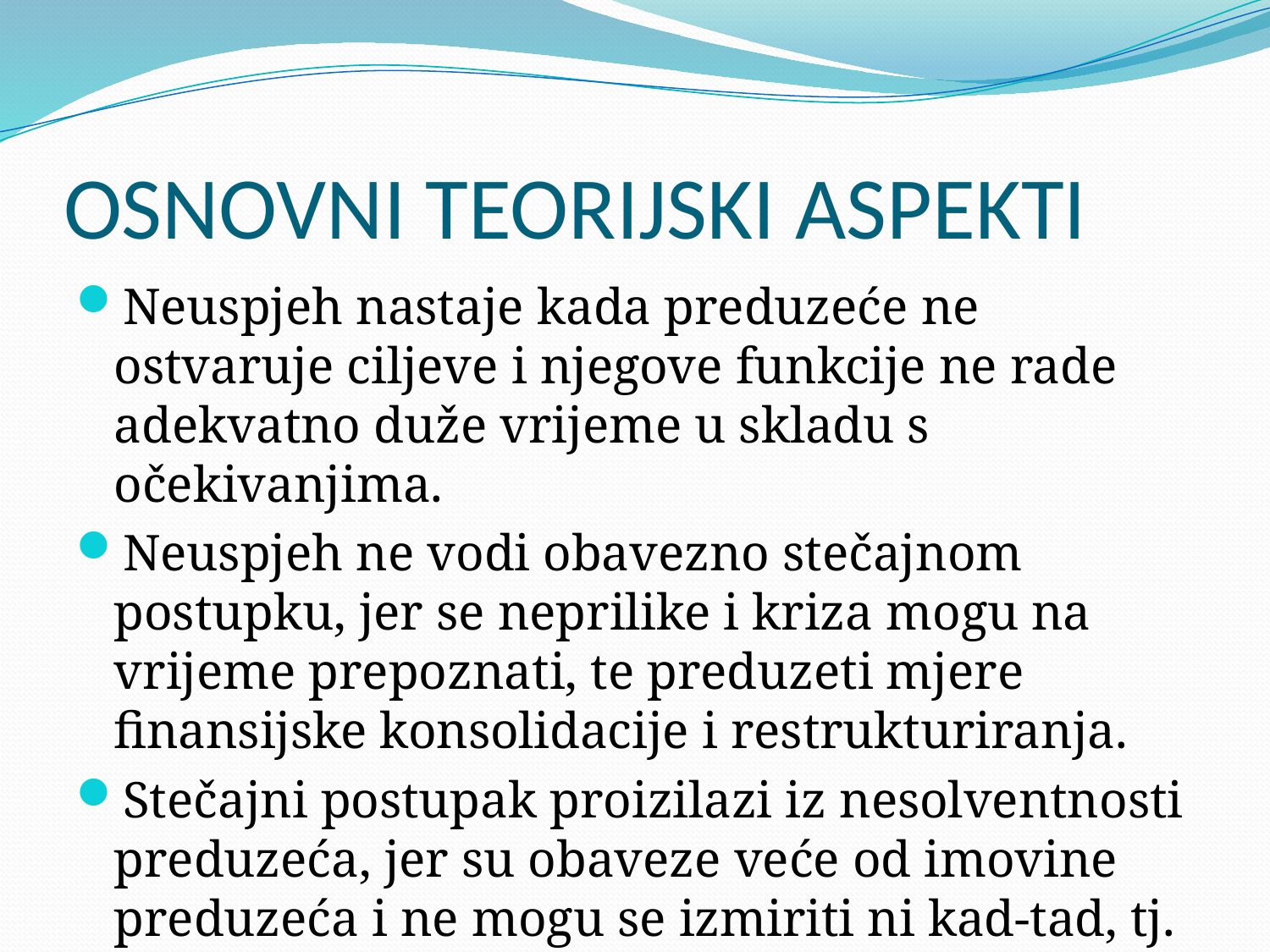

# OSNOVNI TEORIJSKI ASPEKTI
Neuspjeh nastaje kada preduzeće ne ostvaruje ciljeve i njegove funkcije ne rade adekvatno duže vrijeme u skladu s očekivanjima.
Neuspjeh ne vodi obavezno stečajnom postupku, jer se neprilike i kriza mogu na vrijeme prepoznati, te preduzeti mjere finansijske konsolidacije i restrukturiranja.
Stečajni postupak proizilazi iz nesolventnosti preduzeća, jer su obaveze veće od imovine preduzeća i ne mogu se izmiriti ni kad-tad, tj. i kad bi se sva imovina prodala.